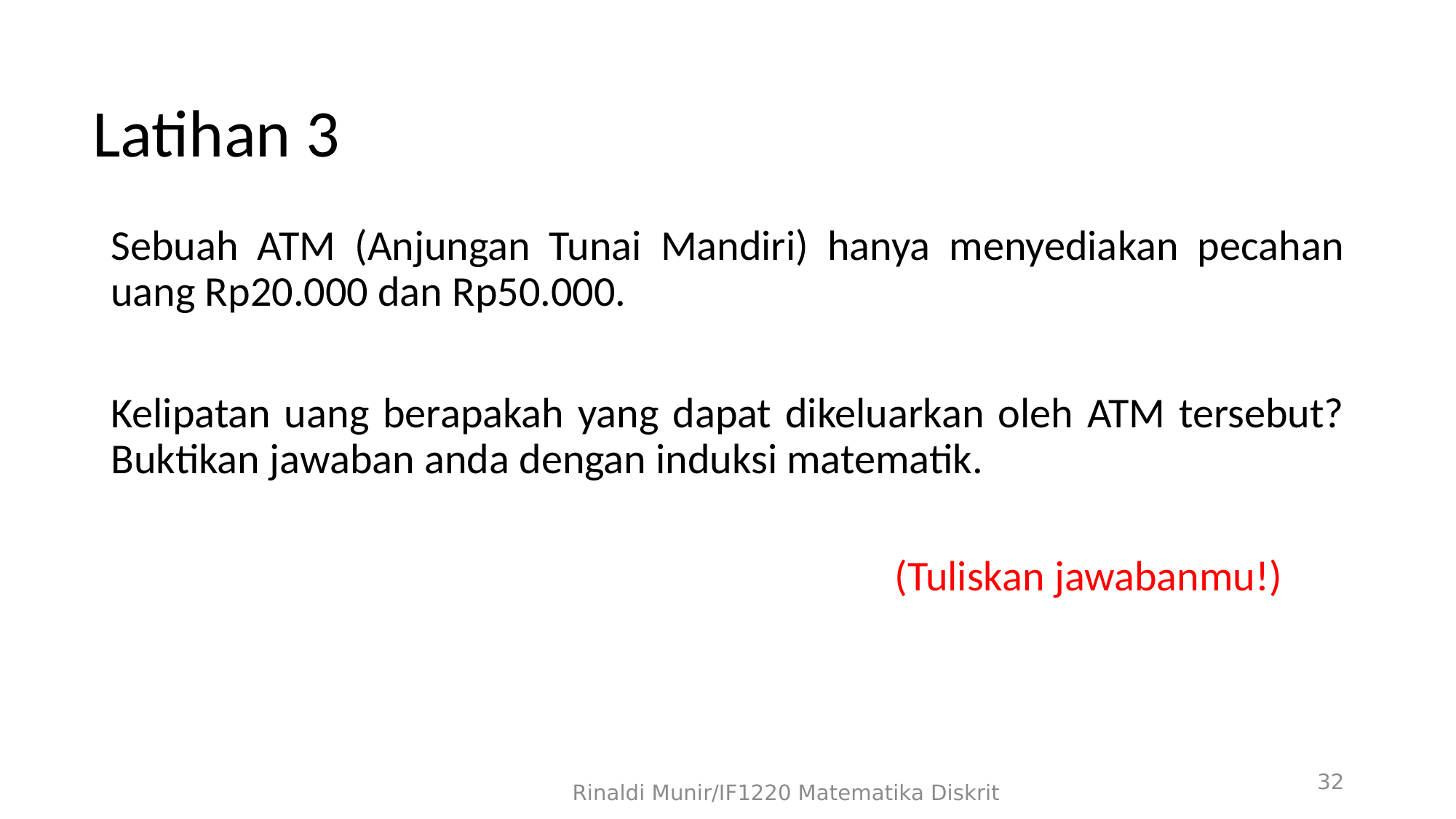

# Latihan 3
Sebuah ATM (Anjungan Tunai Mandiri) hanya menyediakan pecahan uang Rp20.000 dan Rp50.000.

Kelipatan uang berapakah yang dapat dikeluarkan oleh ATM tersebut? Buktikan jawaban anda dengan induksi matematik.

(Tuliskan jawabanmu!)
32
Rinaldi Munir/IF1220 Matematika Diskrit